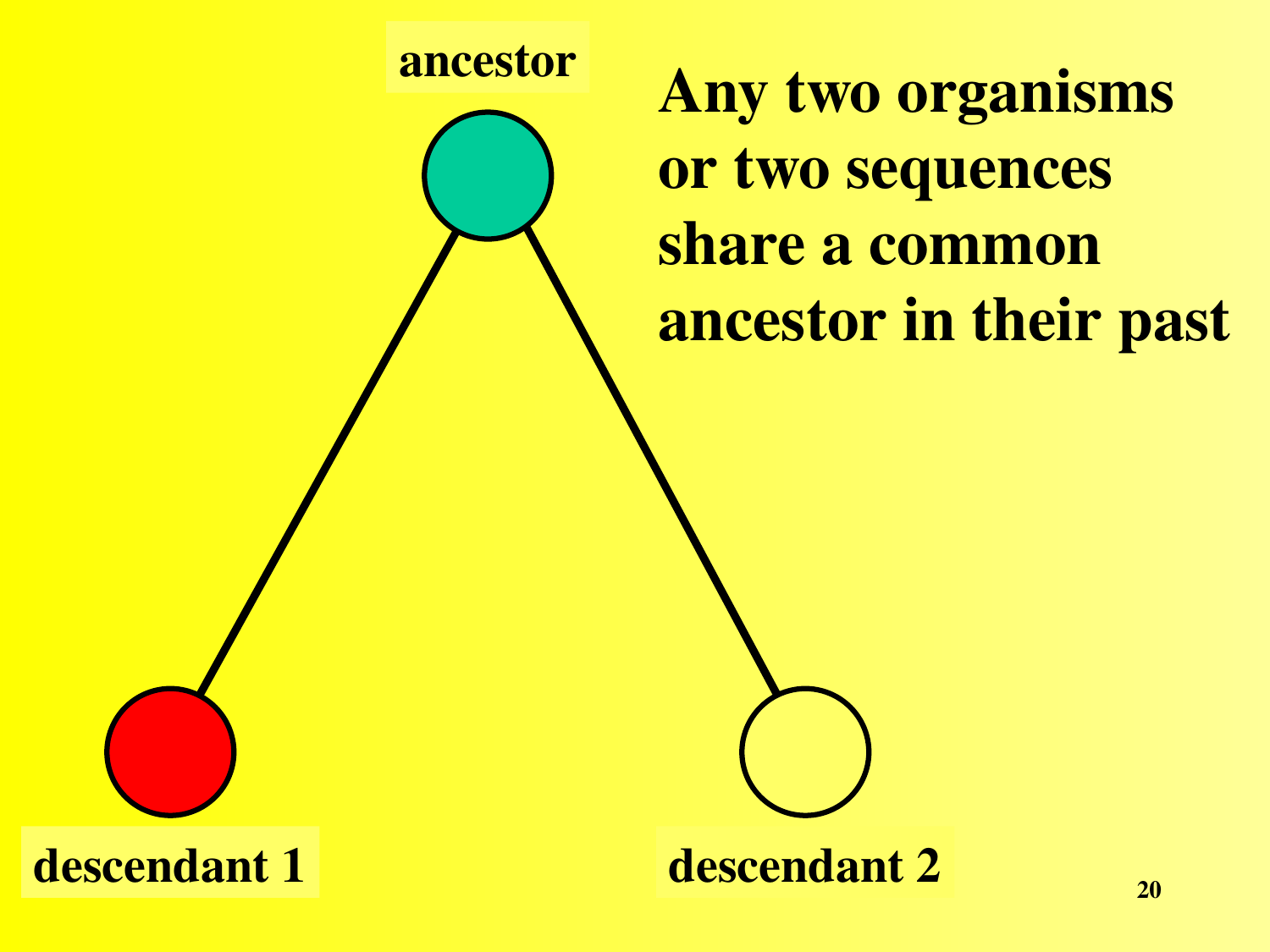

ancestor

Any two organisms or two sequences share a common ancestor in their past
descendant 1
descendant 2
20